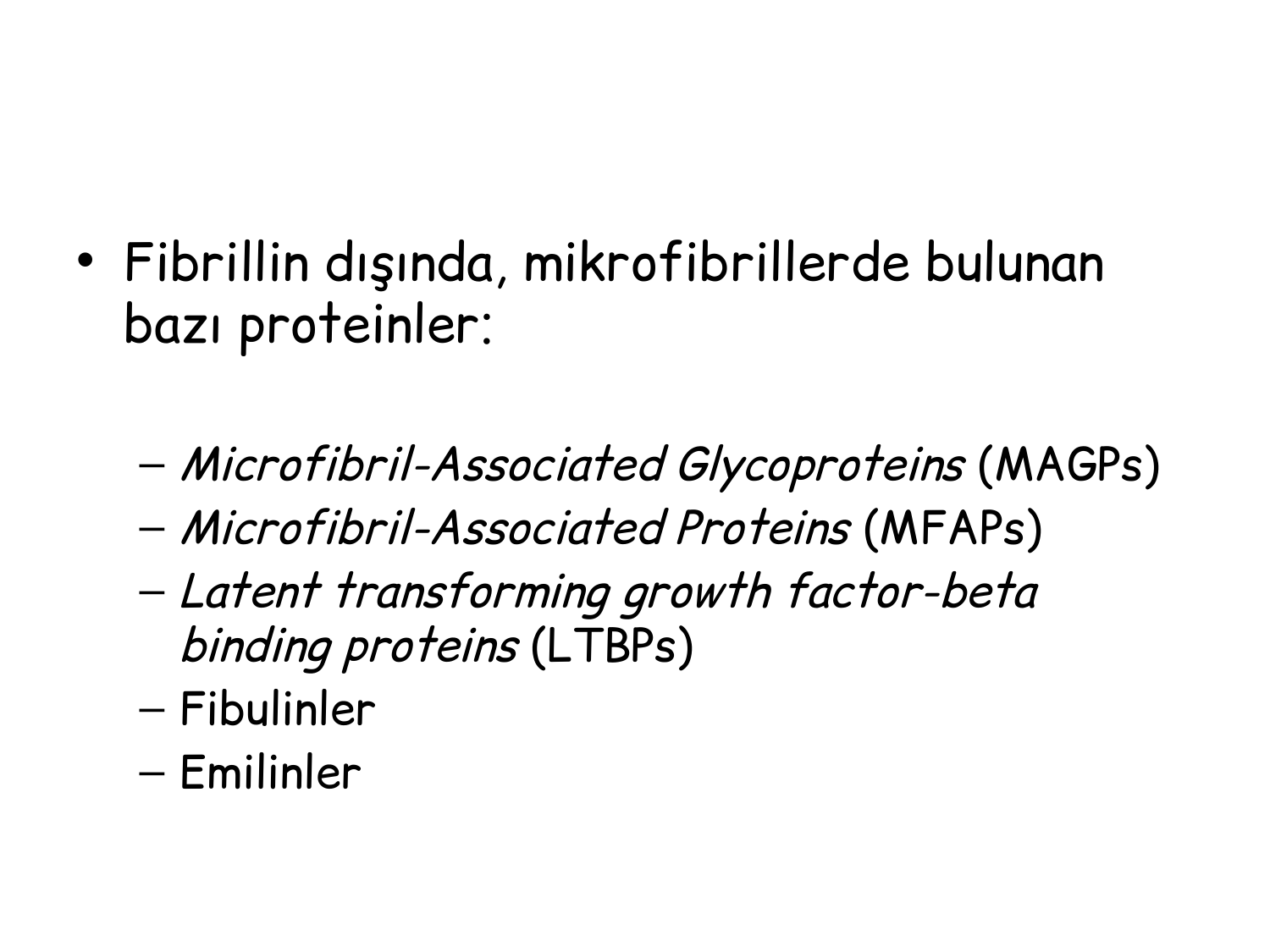

#
Fibrillin dışında, mikrofibrillerde bulunan bazı proteinler:

Microfibril-Associated Glycoproteins (MAGPs)
Microfibril-Associated Proteins (MFAPs)
Latent transforming growth factor-beta binding proteins (LTBPs)
Fibulinler
Emilinler